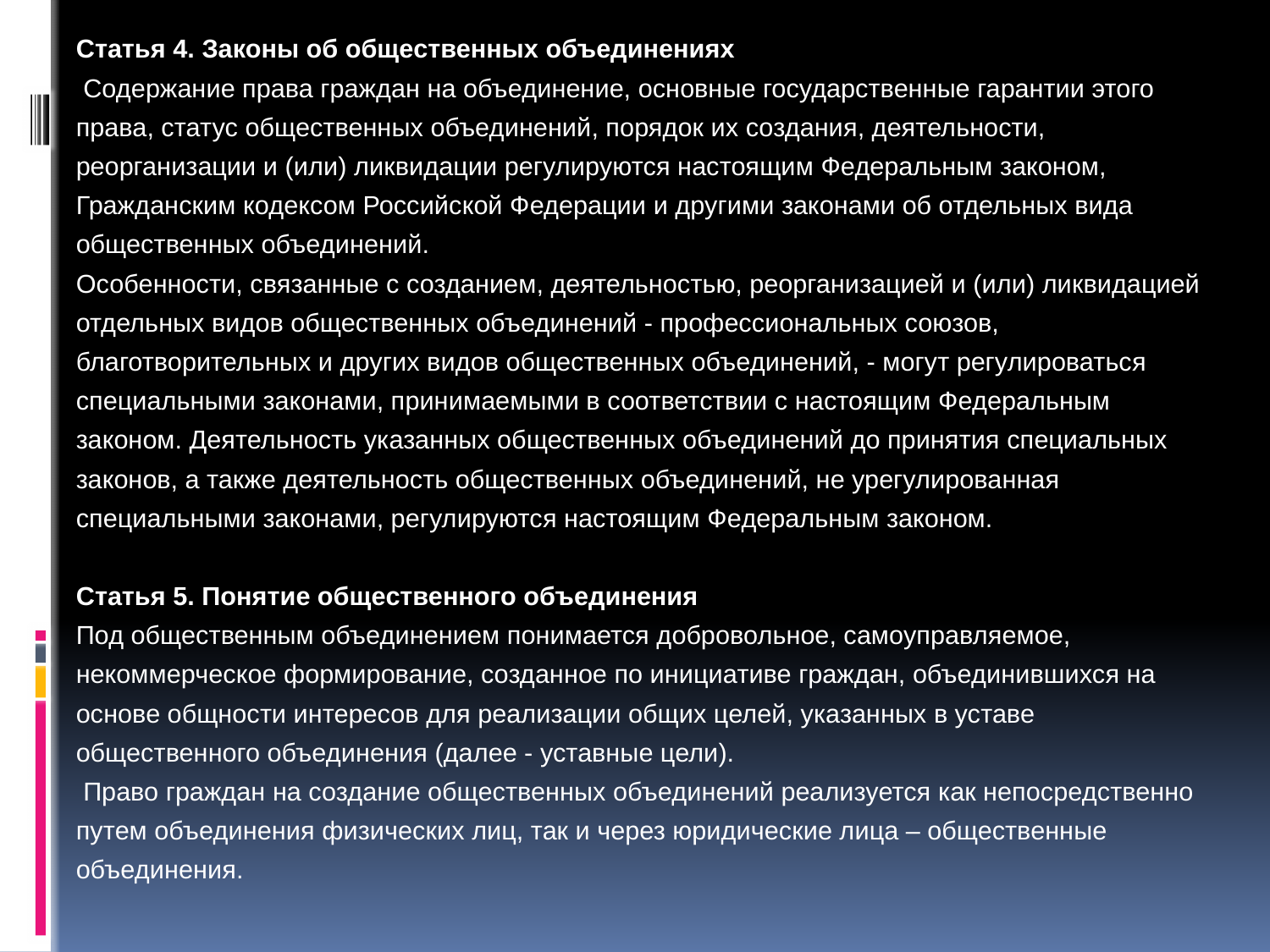

Статья 4. Законы об общественных объединениях
 Содержание права граждан на объединение, основные государственные гарантии этого
права, статус общественных объединений, порядок их создания, деятельности,
реорганизации и (или) ликвидации регулируются настоящим Федеральным законом,
Гражданским кодексом Российской Федерации и другими законами об отдельных вида
общественных объединений.
Особенности, связанные с созданием, деятельностью, реорганизацией и (или) ликвидацией
отдельных видов общественных объединений - профессиональных союзов,
благотворительных и других видов общественных объединений, - могут регулироваться
специальными законами, принимаемыми в соответствии с настоящим Федеральным
законом. Деятельность указанных общественных объединений до принятия специальных
законов, а также деятельность общественных объединений, не урегулированная
специальными законами, регулируются настоящим Федеральным законом.

Статья 5. Понятие общественного объединения
Под общественным объединением понимается добровольное, самоуправляемое,
некоммерческое формирование, созданное по инициативе граждан, объединившихся на
основе общности интересов для реализации общих целей, указанных в уставе
общественного объединения (далее - уставные цели).
 Право граждан на создание общественных объединений реализуется как непосредственно
путем объединения физических лиц, так и через юридические лица – общественные
объединения.